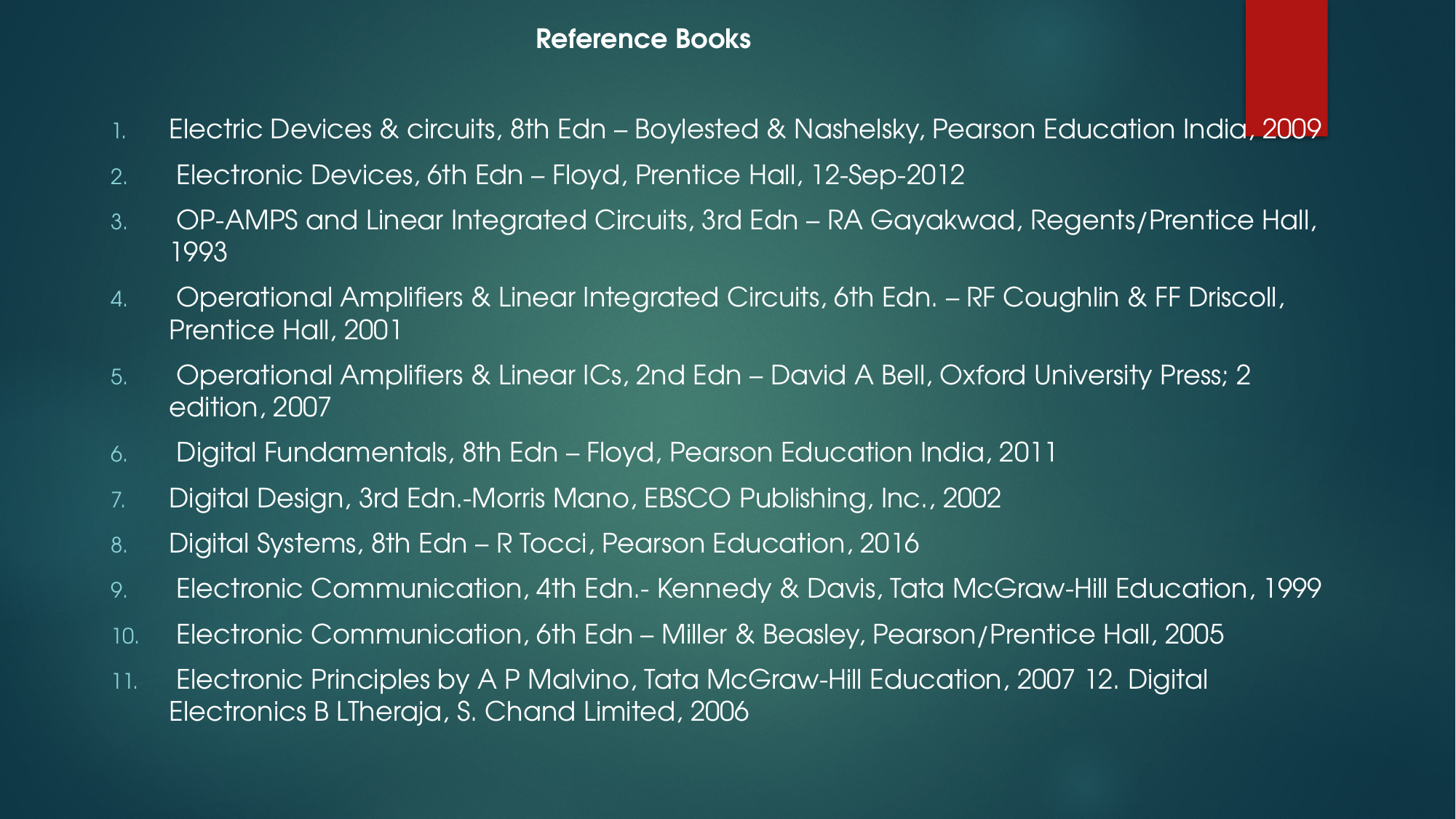

Reference Books

Electric Devices & circuits, 8th Edn – Boylested & Nashelsky, Pearson Education India, 2009
 Electronic Devices, 6th Edn – Floyd, Prentice Hall, 12-Sep-2012
 OP-AMPS and Linear Integrated Circuits, 3rd Edn – RA Gayakwad, Regents/Prentice Hall, 1993
 Operational Amplifiers & Linear Integrated Circuits, 6th Edn. – RF Coughlin & FF Driscoll, Prentice Hall, 2001
 Operational Amplifiers & Linear ICs, 2nd Edn – David A Bell, Oxford University Press; 2 edition, 2007
 Digital Fundamentals, 8th Edn – Floyd, Pearson Education India, 2011
Digital Design, 3rd Edn.-Morris Mano, EBSCO Publishing, Inc., 2002
Digital Systems, 8th Edn – R Tocci, Pearson Education, 2016
 Electronic Communication, 4th Edn.- Kennedy & Davis, Tata McGraw-Hill Education, 1999
 Electronic Communication, 6th Edn – Miller & Beasley, Pearson/Prentice Hall, 2005
 Electronic Principles by A P Malvino, Tata McGraw-Hill Education, 2007 12. Digital Electronics B LTheraja, S. Chand Limited, 2006